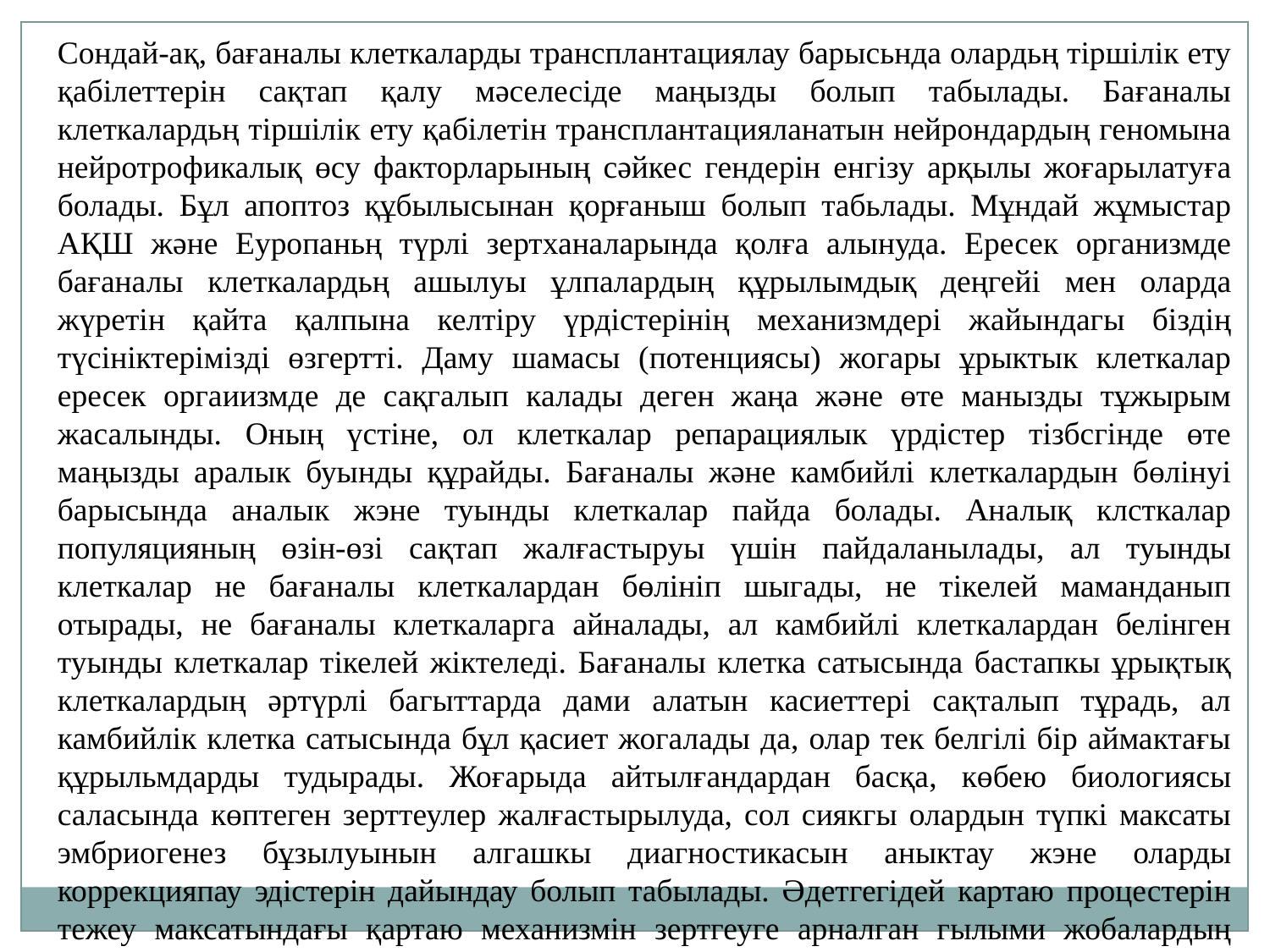

Сондай-ақ, бағаналы клеткаларды трансплантациялау барысьнда олардьң тіршілік ету қабілеттерін сақтап қалу мәселесіде маңызды болып табылады. Бағаналы клеткалардьң тіршілік ету қабілетін трансплантацияланатын нейрондардың геномына нейротрофикалық өсу факторларының сәйкес гендерін енгізу арқылы жоғарылатуға болады. Бұл апоптоз құбылысынан қорғаныш болып табьлады. Мұндай жұмыстар АҚШ және Еуропаньң түрлі зертханаларында қолға алынуда. Ересек организмде бағаналы клеткалардьң ашылуы ұлпалардың құрылымдық деңгейі мен оларда жүретін қайта қалпына келтіру үрдістерінің механизмдері жайындагы біздің түсініктерімізді өзгертті. Даму шамасы (потенциясы) жогары ұрыктык клеткалар ересек оргаиизмде де сақгалып калады деген жаңа және өте манызды тұжырым жасалынды. Оның үстіне, ол клеткалар репарациялык үрдістер тізбсгінде өте маңызды аралык буынды құрайды. Бағаналы және камбийлі клеткалардын бөлінуі барысында аналык жэне туынды клеткалар пайда болады. Аналық клсткалар популяцияның өзін-өзі сақтап жалғастыруы үшін пайдаланылады, ал туынды клеткалар не бағаналы клеткалардан бөлініп шыгады, не тікелей маманданып отырады, не бағаналы клеткаларга айналады, ал камбийлі клеткалардан белінген туынды клеткалар тікелей жіктеледі. Бағаналы клетка сатысында бастапкы ұрықтық клеткалардың әртүрлі багыттарда дами алатын касиеттері сақталып тұрадь, ал камбийлік клетка сатысында бұл қасиет жогалады да, олар тек белгілі бір аймактағы құрыльмдарды тудырады. Жоғарыда айтылғандардан басқа, көбею биологиясы саласында көптеген зерттеулер жалғастырылуда, сол сиякгы олардын түпкі максаты эмбриогенез бұзылуынын алгашкы диагностикасын аныктау жэне оларды коррекцияпау эдістерін дайындау болып табылады. Әдетгегідей картаю процестерін тежеу максатындағы қартаю механизмін зертгеуге арналган гылыми жобалардың үлесі өте үлкен.